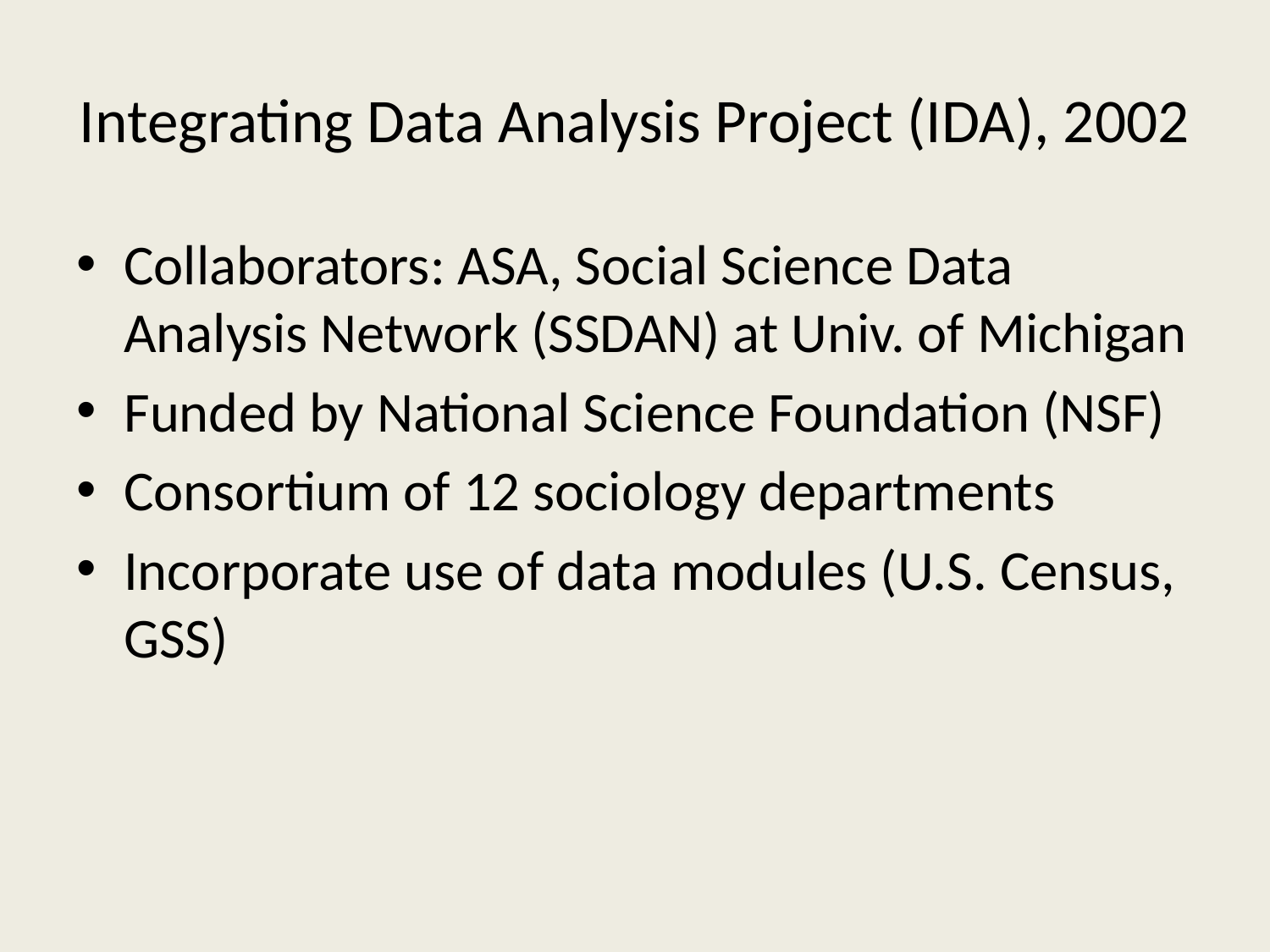

# Integrating Data Analysis Project (IDA), 2002
Collaborators: ASA, Social Science Data Analysis Network (SSDAN) at Univ. of Michigan
Funded by National Science Foundation (NSF)
Consortium of 12 sociology departments
Incorporate use of data modules (U.S. Census, GSS)